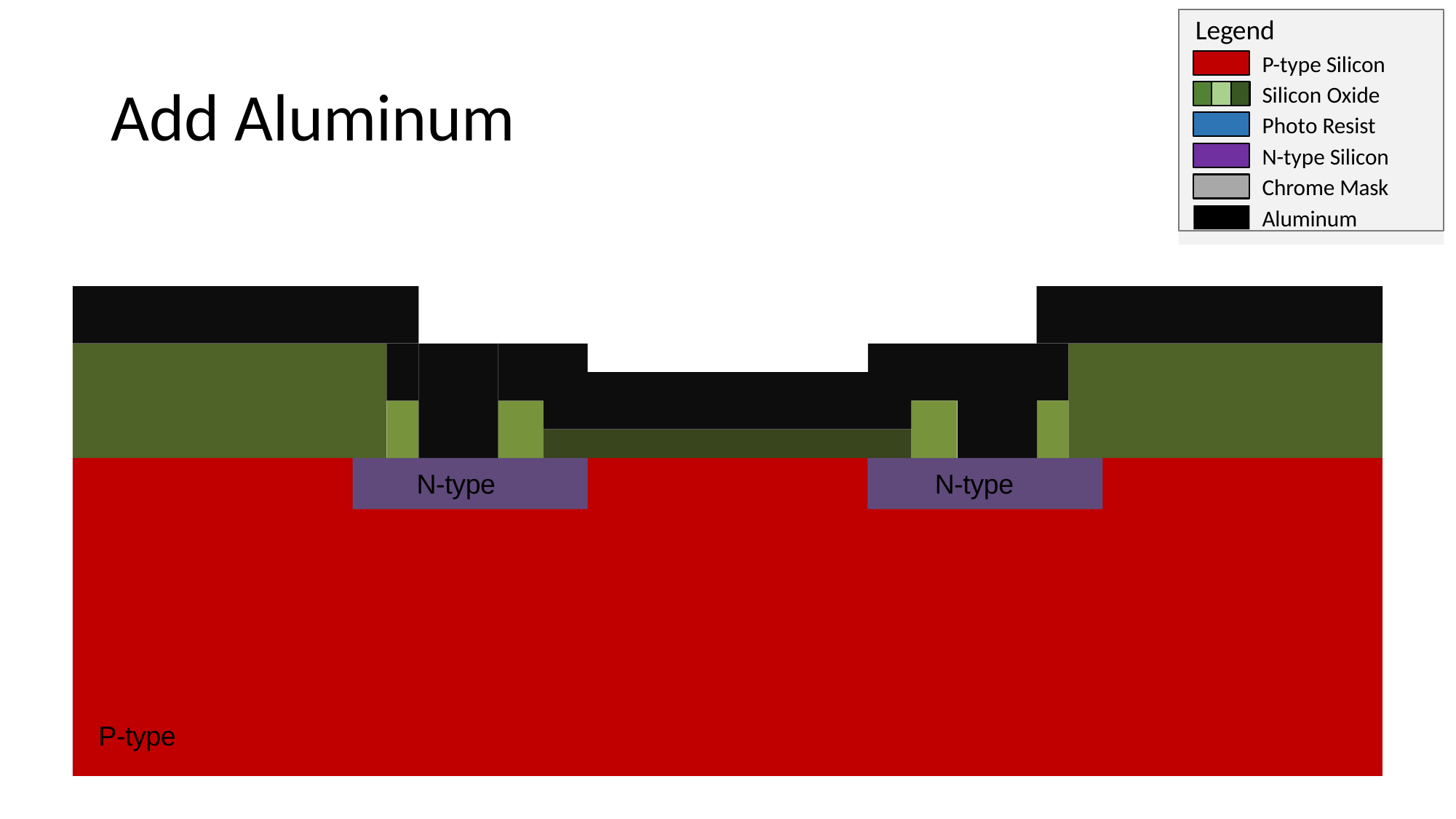

Legend
P-type Silicon Silicon Oxide
Photo Resist N-type Silicon
Chrome Mask Aluminum
# Add Aluminum

N-type
N-type
30
P-type